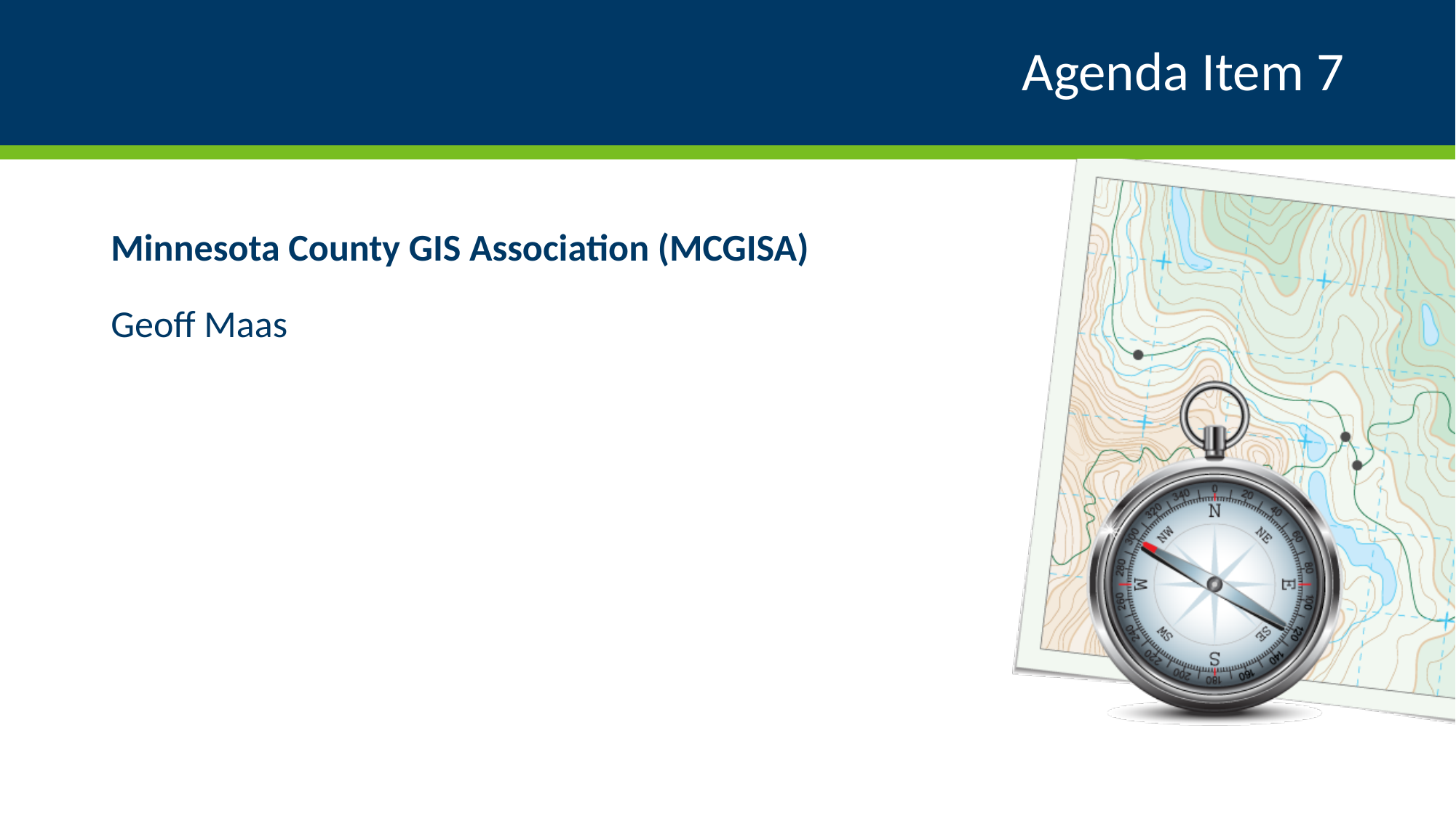

# Agenda Item 7
Minnesota County GIS Association (MCGISA)
Geoff Maas